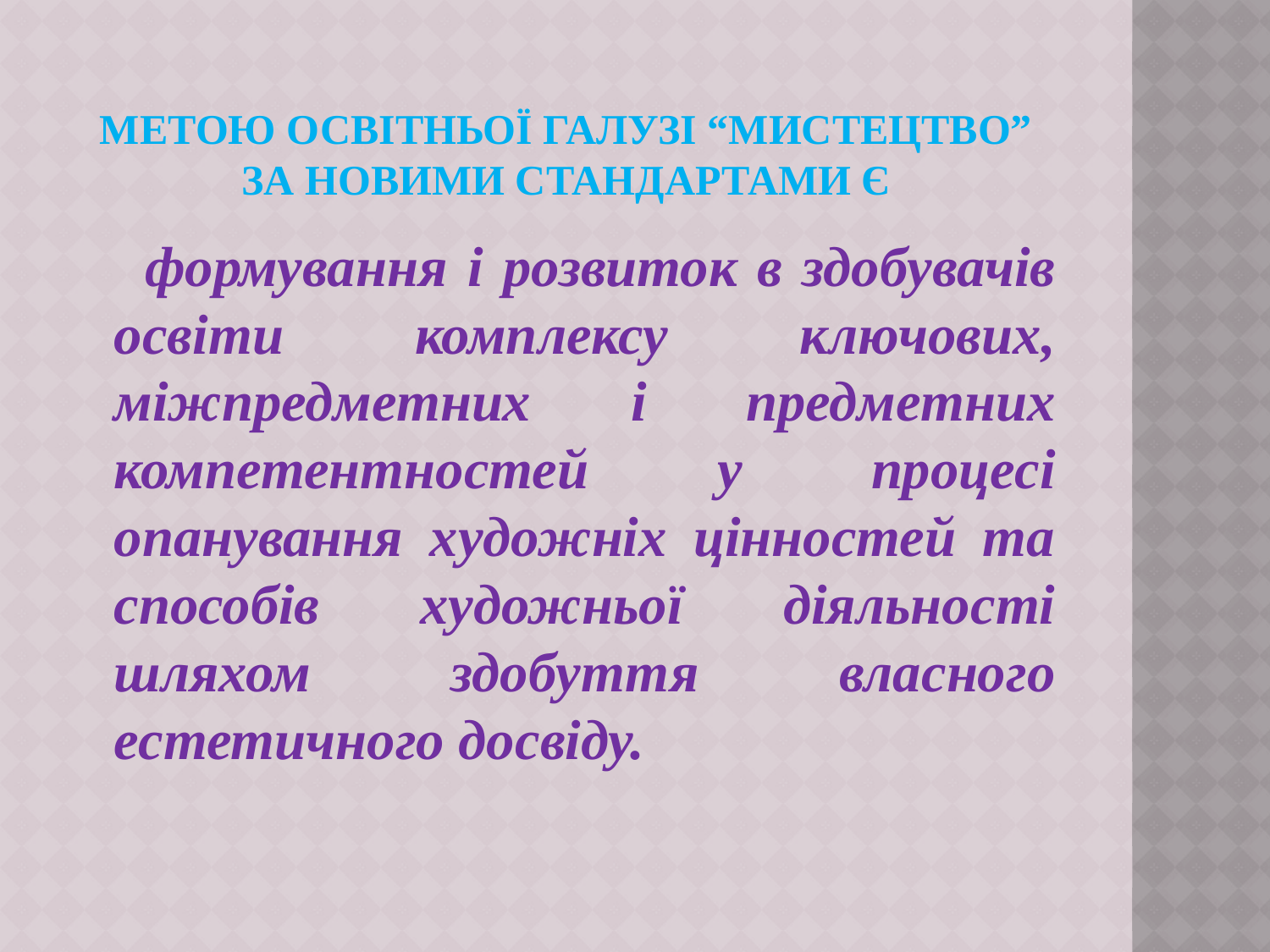

# Метою освітньої галузі “Мистецтво” за новими стандартами є
    формування і розвиток в здобувачів освіти комплексу ключових, міжпредметних і предметних компетентностей у процесі опанування художніх цінностей та способів художньої діяльності шляхом здобуття власного естетичного досвіду.